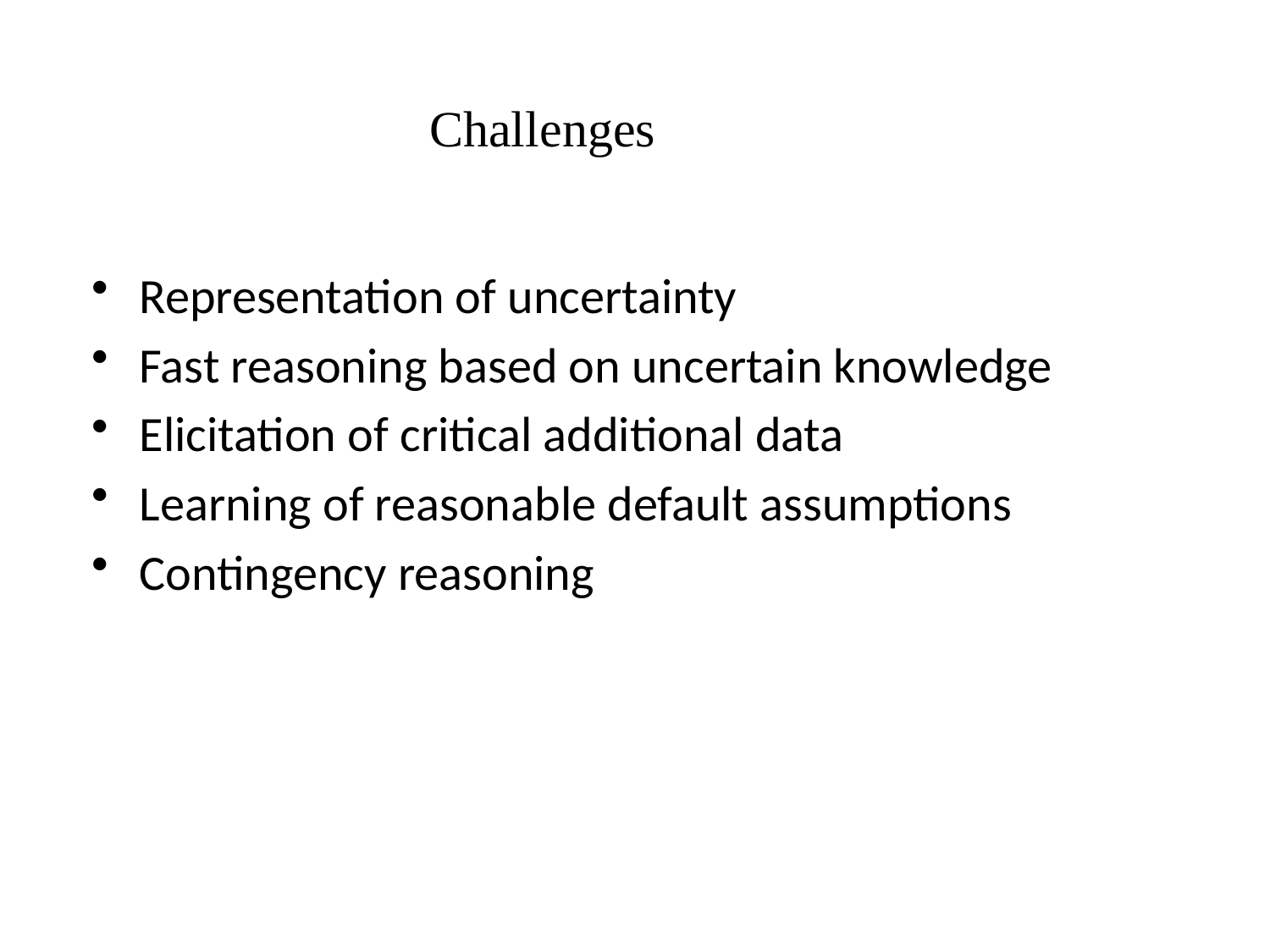

# Challenges

Representation of uncertainty
Fast reasoning based on uncertain knowledge
Elicitation of critical additional data
Learning of reasonable default assumptions
Contingency reasoning